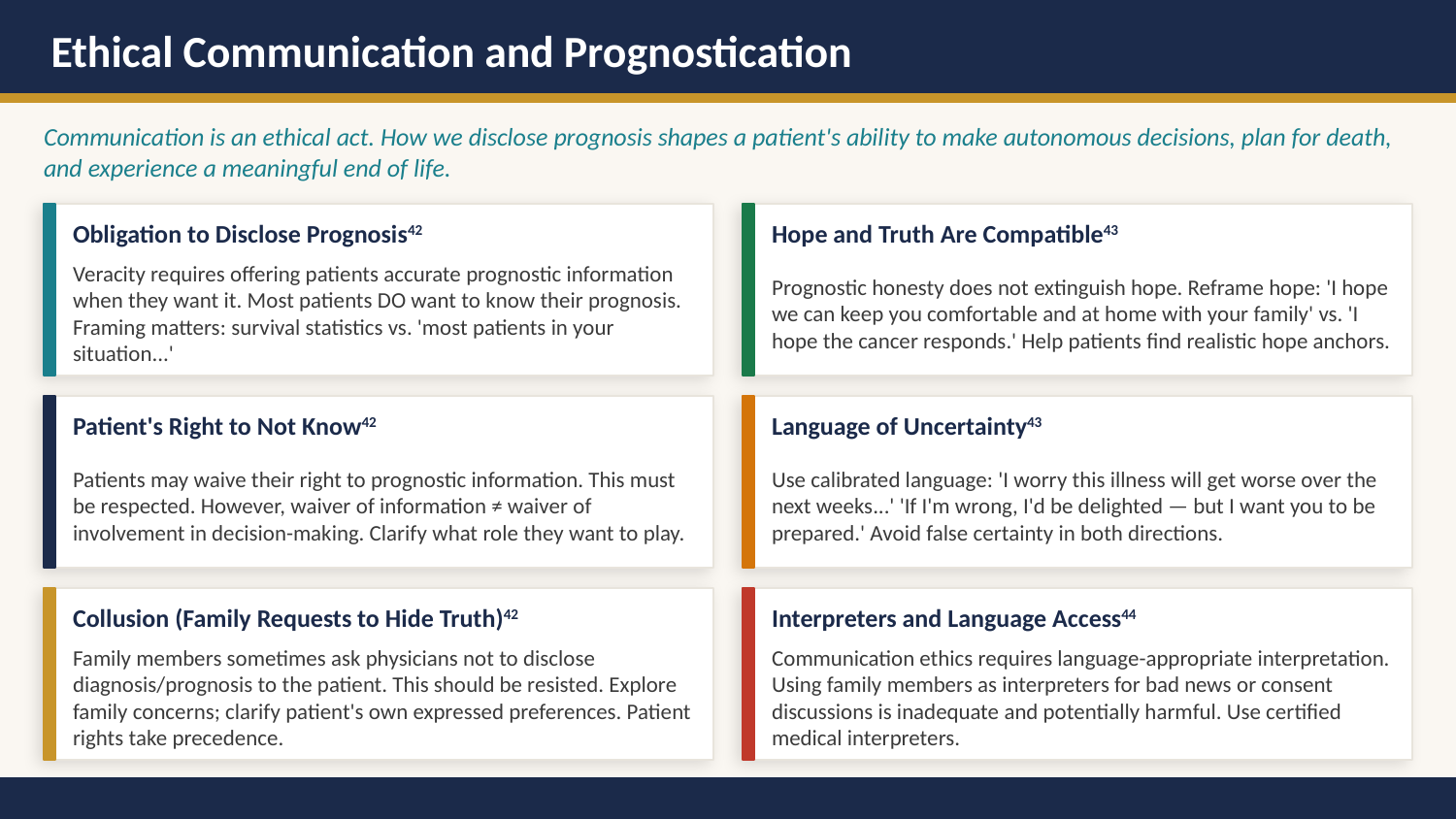

Ethical Communication and Prognostication

Communication is an ethical act. How we disclose prognosis shapes a patient's ability to make autonomous decisions, plan for death, and experience a meaningful end of life.

Obligation to Disclose Prognosis42
Hope and Truth Are Compatible43
Veracity requires offering patients accurate prognostic information when they want it. Most patients DO want to know their prognosis. Framing matters: survival statistics vs. 'most patients in your situation...'
Prognostic honesty does not extinguish hope. Reframe hope: 'I hope we can keep you comfortable and at home with your family' vs. 'I hope the cancer responds.' Help patients find realistic hope anchors.

Patient's Right to Not Know42
Language of Uncertainty43
Patients may waive their right to prognostic information. This must be respected. However, waiver of information ≠ waiver of involvement in decision-making. Clarify what role they want to play.
Use calibrated language: 'I worry this illness will get worse over the next weeks...' 'If I'm wrong, I'd be delighted — but I want you to be prepared.' Avoid false certainty in both directions.

Collusion (Family Requests to Hide Truth)42
Interpreters and Language Access44
Family members sometimes ask physicians not to disclose diagnosis/prognosis to the patient. This should be resisted. Explore family concerns; clarify patient's own expressed preferences. Patient rights take precedence.
Communication ethics requires language-appropriate interpretation. Using family members as interpreters for bad news or consent discussions is inadequate and potentially harmful. Use certified medical interpreters.